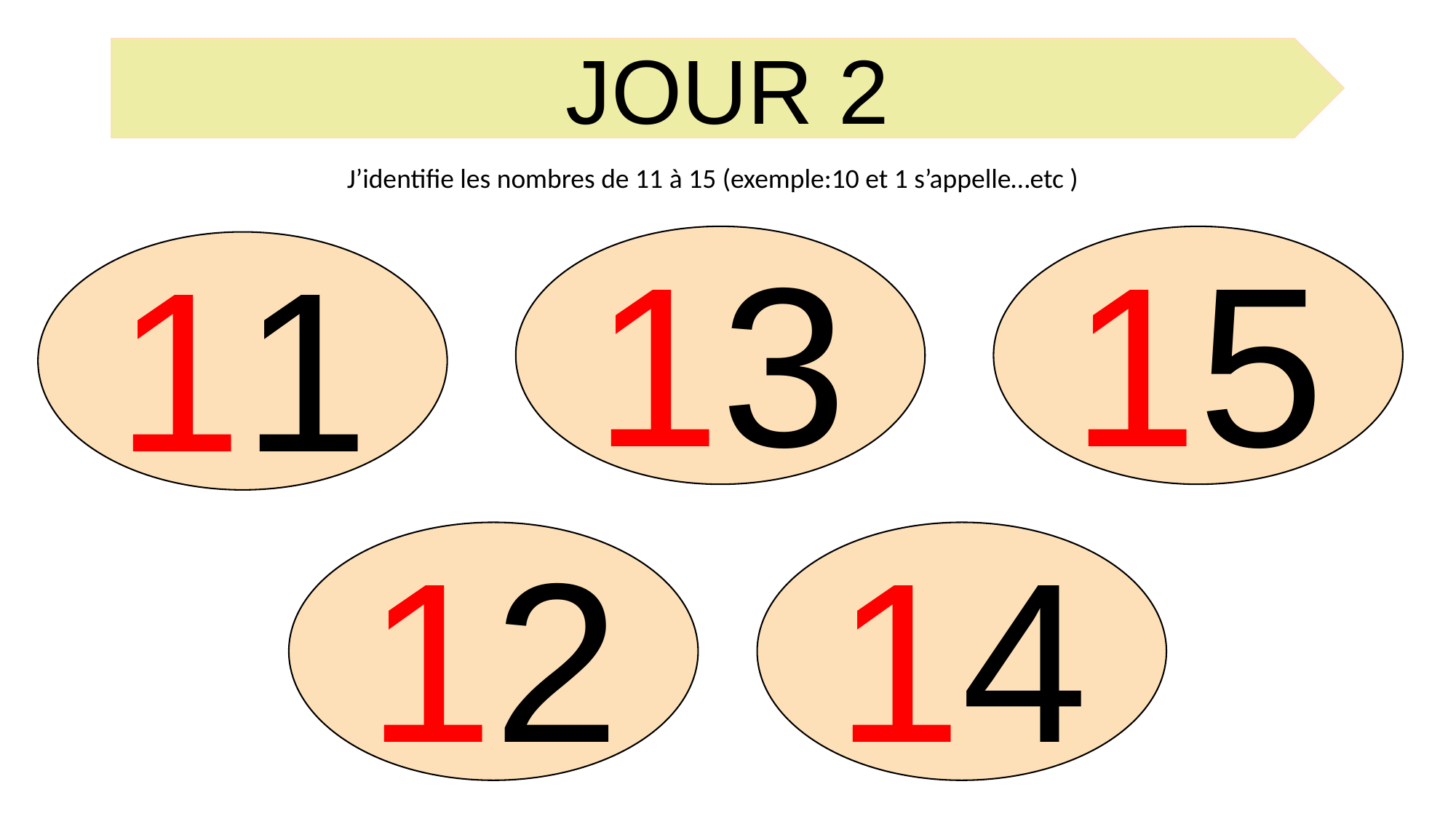

JOUR 2

J’identifie les nombres de 11 à 15 (exemple:10 et 1 s’appelle…etc )
13
15
11
12
14